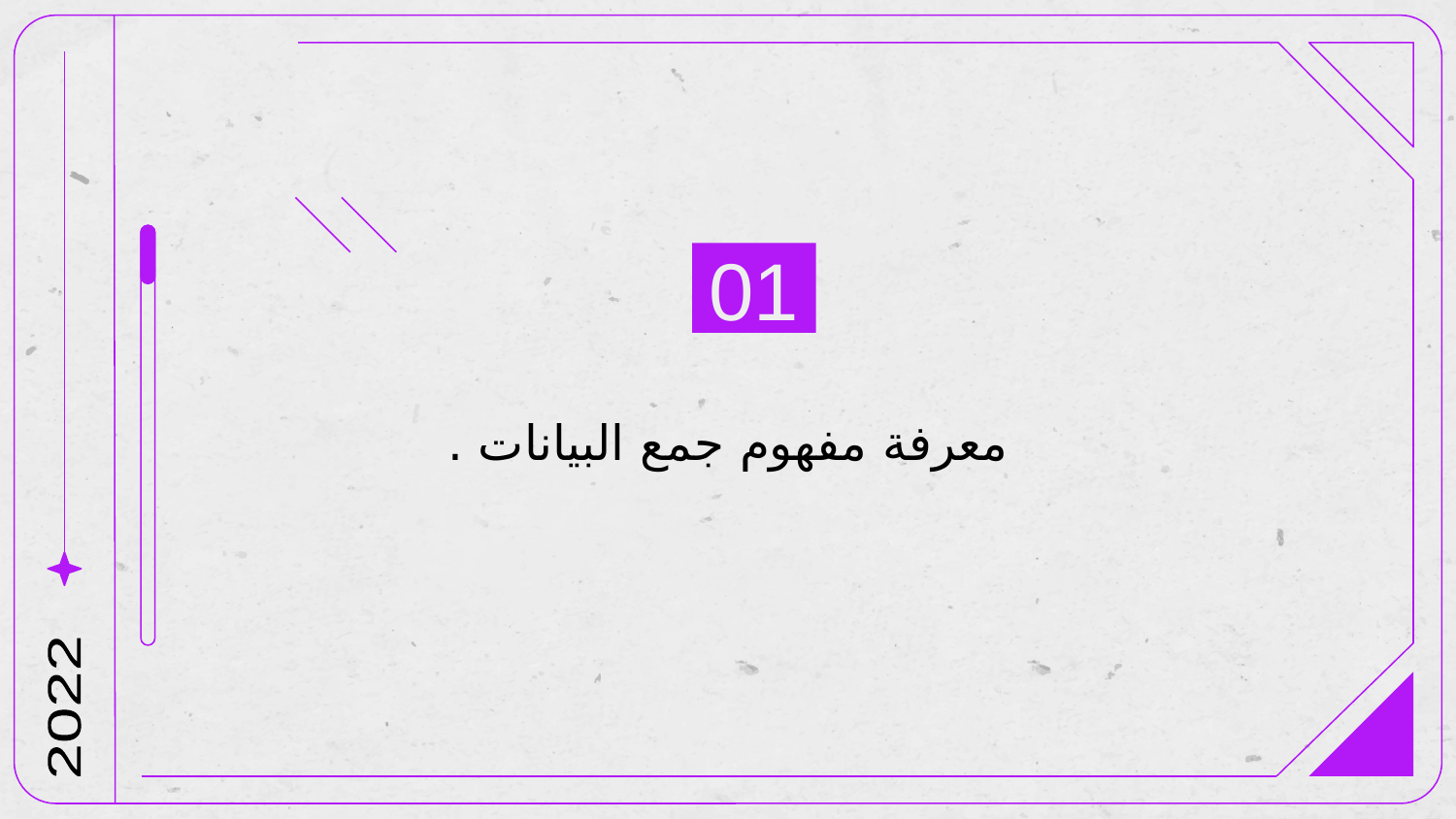

01
معرفة مفهوم جمع البيانات .

2022